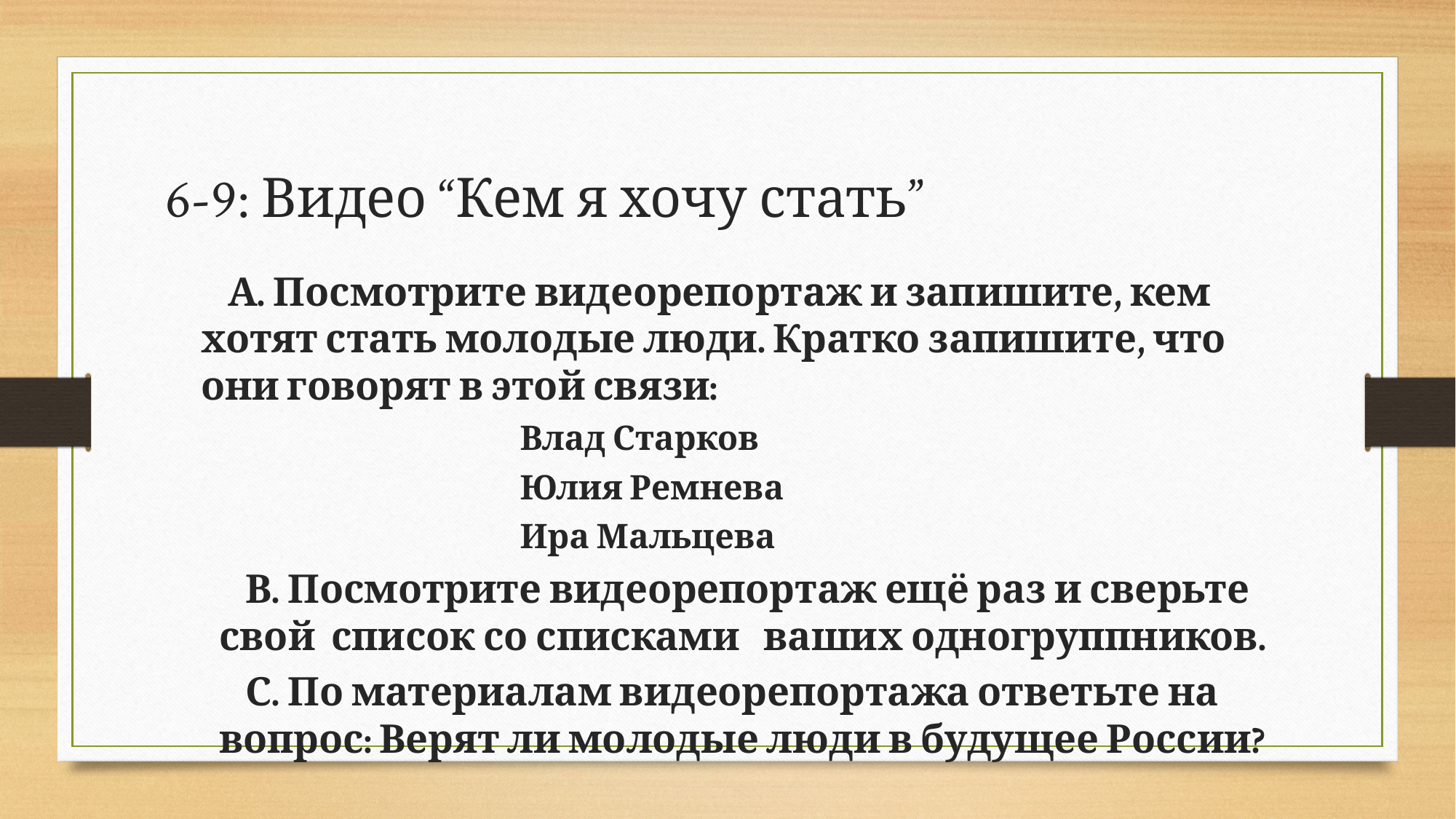

# 6-9: Видео “Кем я хочу стать”
А. Посмотрите видеорепортаж и запишите, кем хотят стать молодые люди. Кратко запишите, что они говорят в этой связи:
Влад Старков
Юлия Ремнева
Ира Мальцева
В. Посмотрите видеорепортаж ещё раз и сверьте свой  список со списками   ваших одногруппников.
С. По материалам видеорепортажа ответьте на вопрос: Верят ли молодые люди в будущее России?